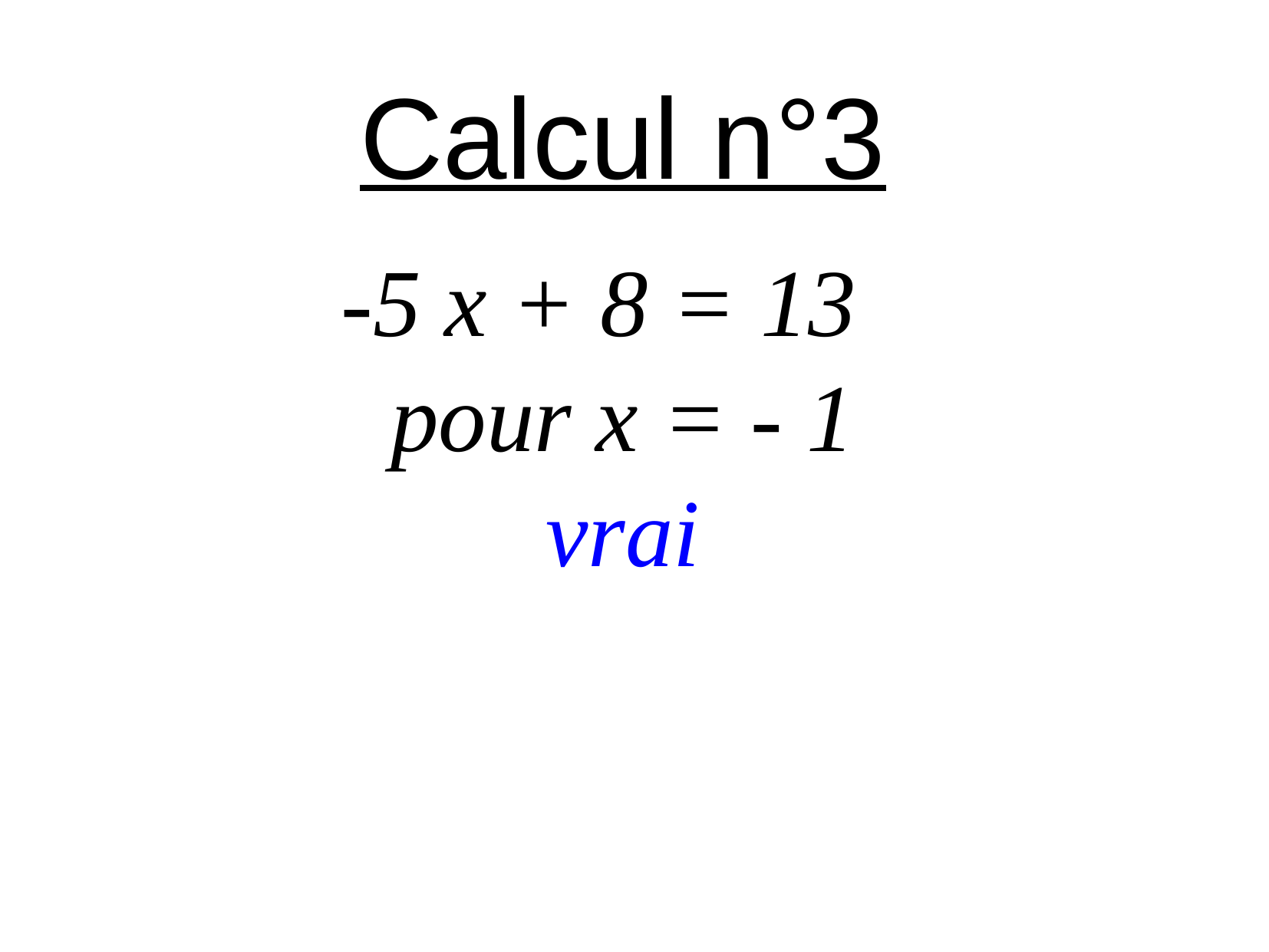

Calcul n°3

-5 x + 8 = 13
pour x = - 1
vrai